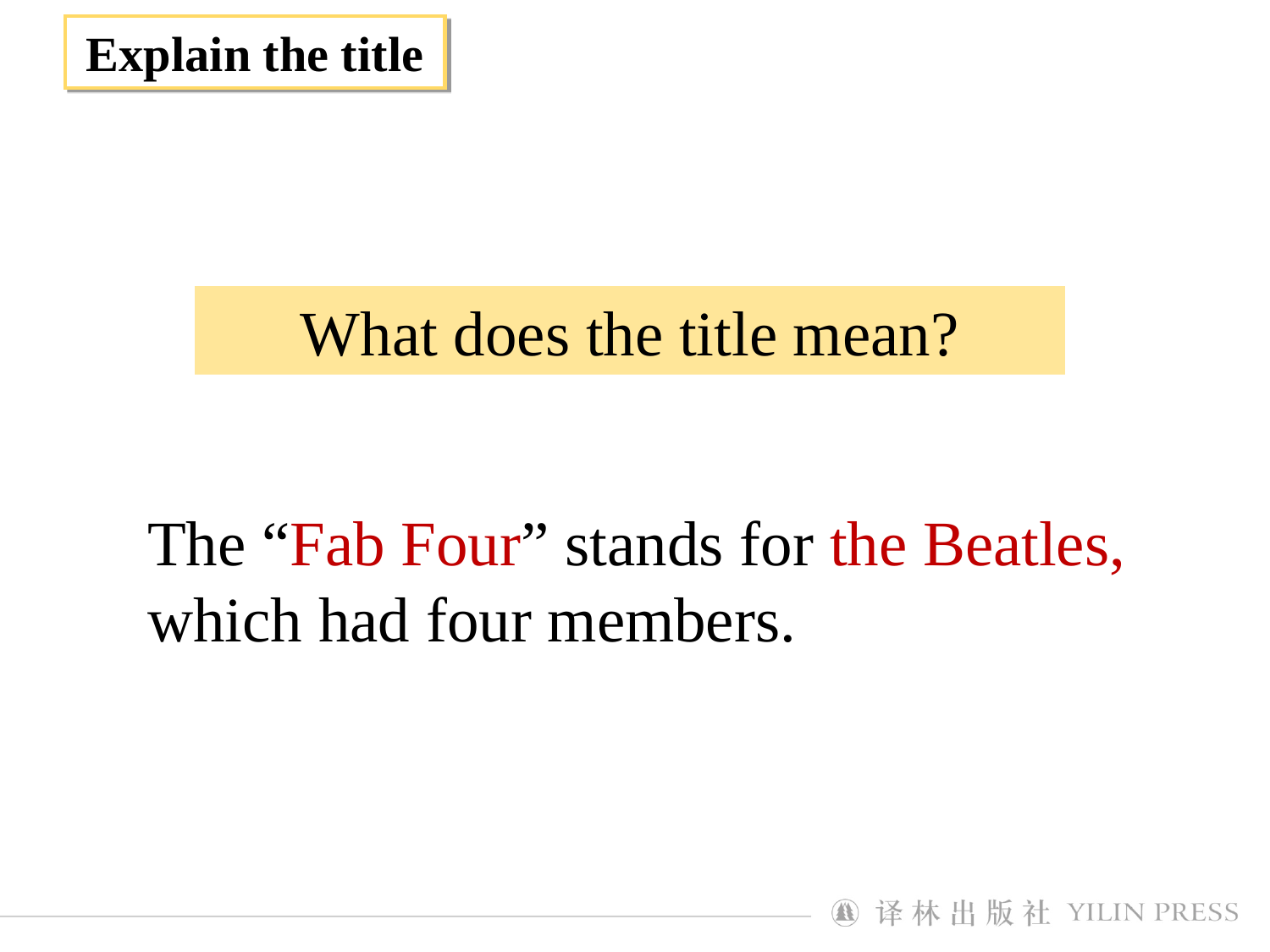

Explain the title
What does the title mean?
The “Fab Four” stands for the Beatles, which had four members.